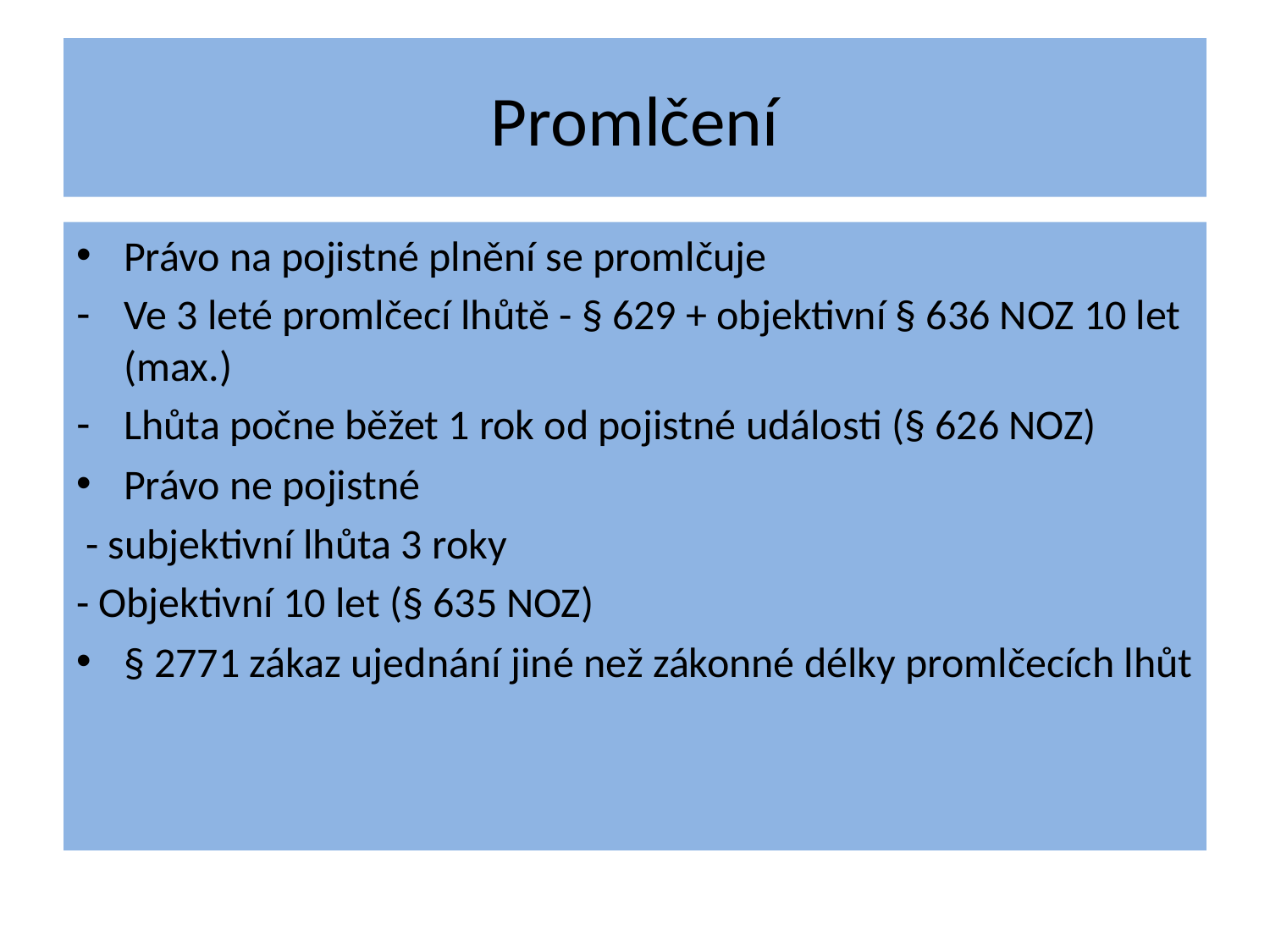

# Promlčení
Právo na pojistné plnění se promlčuje
Ve 3 leté promlčecí lhůtě - § 629 + objektivní § 636 NOZ 10 let (max.)
Lhůta počne běžet 1 rok od pojistné události (§ 626 NOZ)
Právo ne pojistné
 - subjektivní lhůta 3 roky
- Objektivní 10 let (§ 635 NOZ)
§ 2771 zákaz ujednání jiné než zákonné délky promlčecích lhůt